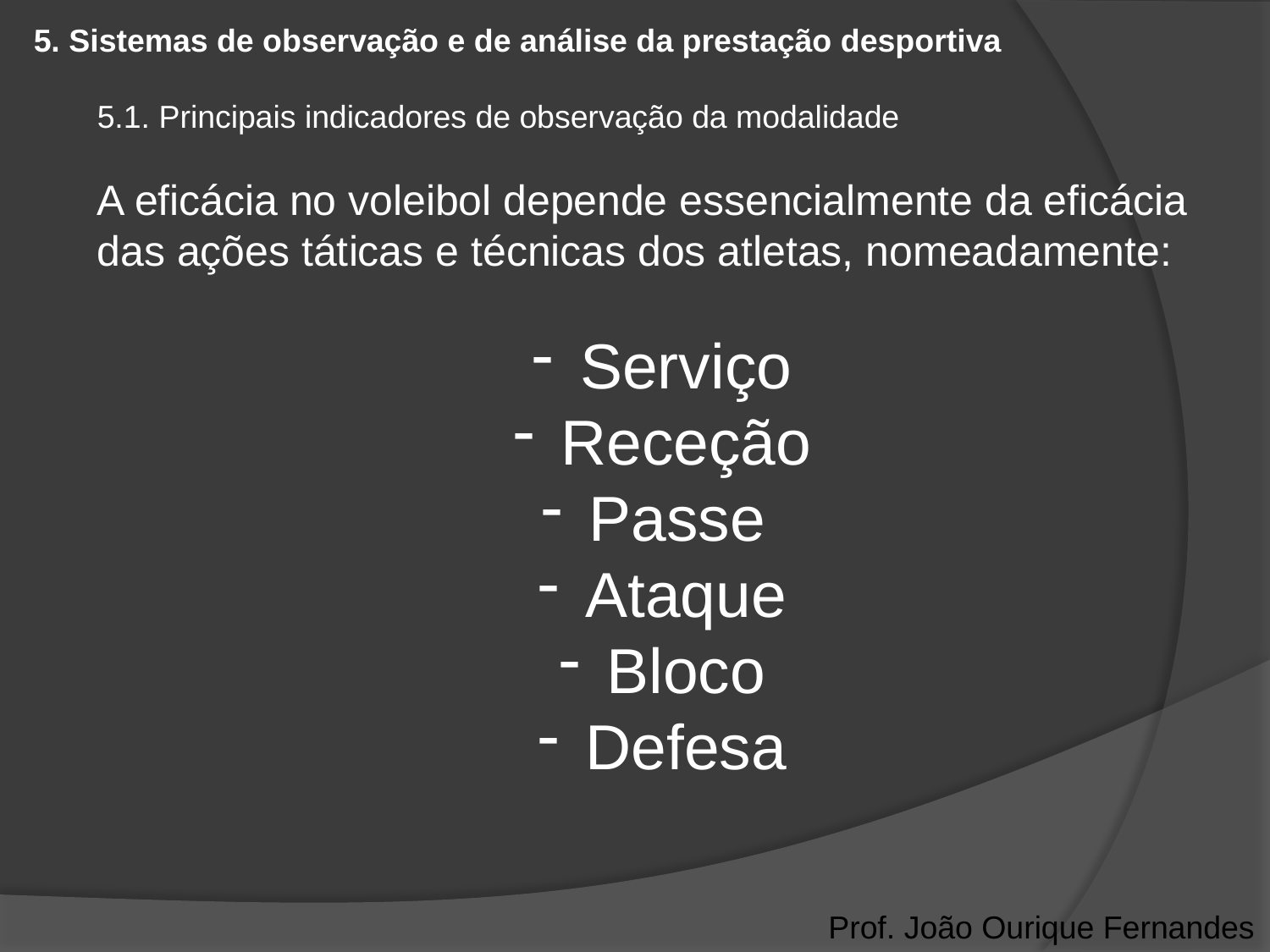

5. Sistemas de observação e de análise da prestação desportiva

5.1. Principais indicadores de observação da modalidade

A eficácia no voleibol depende essencialmente da eficácia das ações táticas e técnicas dos atletas, nomeadamente:

 Serviço
 Receção
 Passe
 Ataque
 Bloco
 Defesa
Prof. João Ourique Fernandes